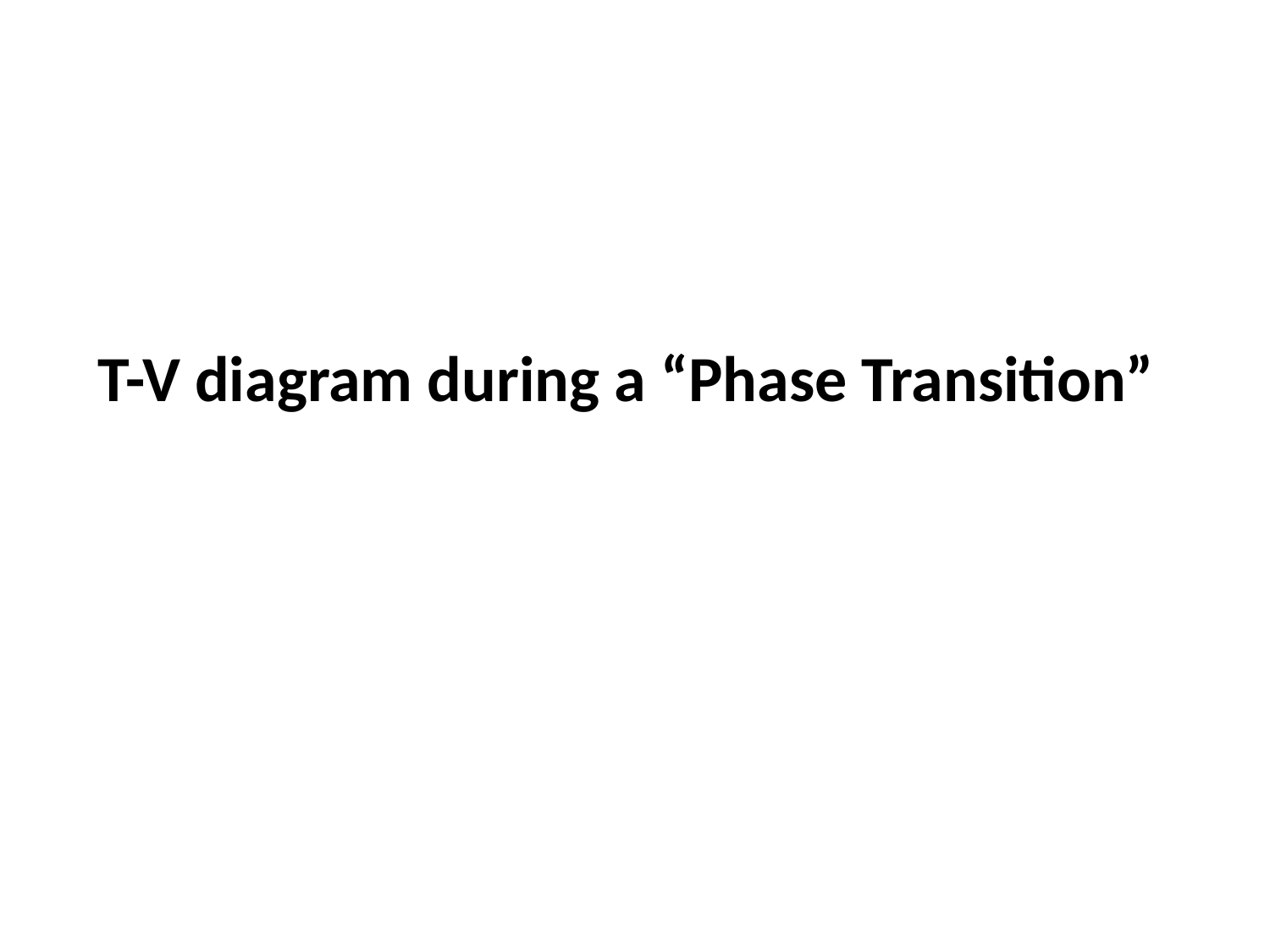

# T-V diagram during a “Phase Transition”